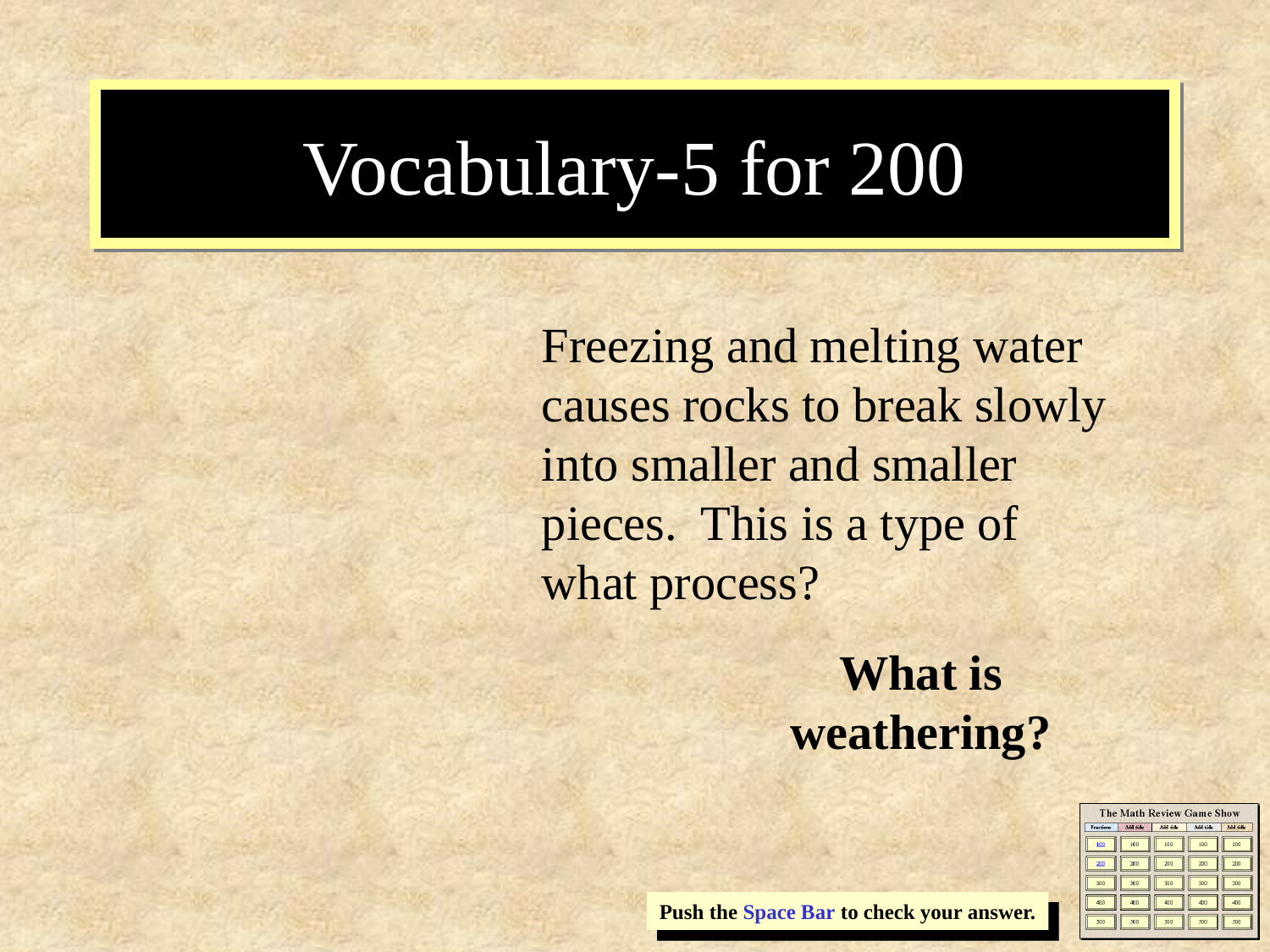

# Vocabulary-5 for 200
Freezing and melting water causes rocks to break slowly into smaller and smaller pieces.  This is a type of what process?
What is weathering?
Push the Space Bar to check your answer.